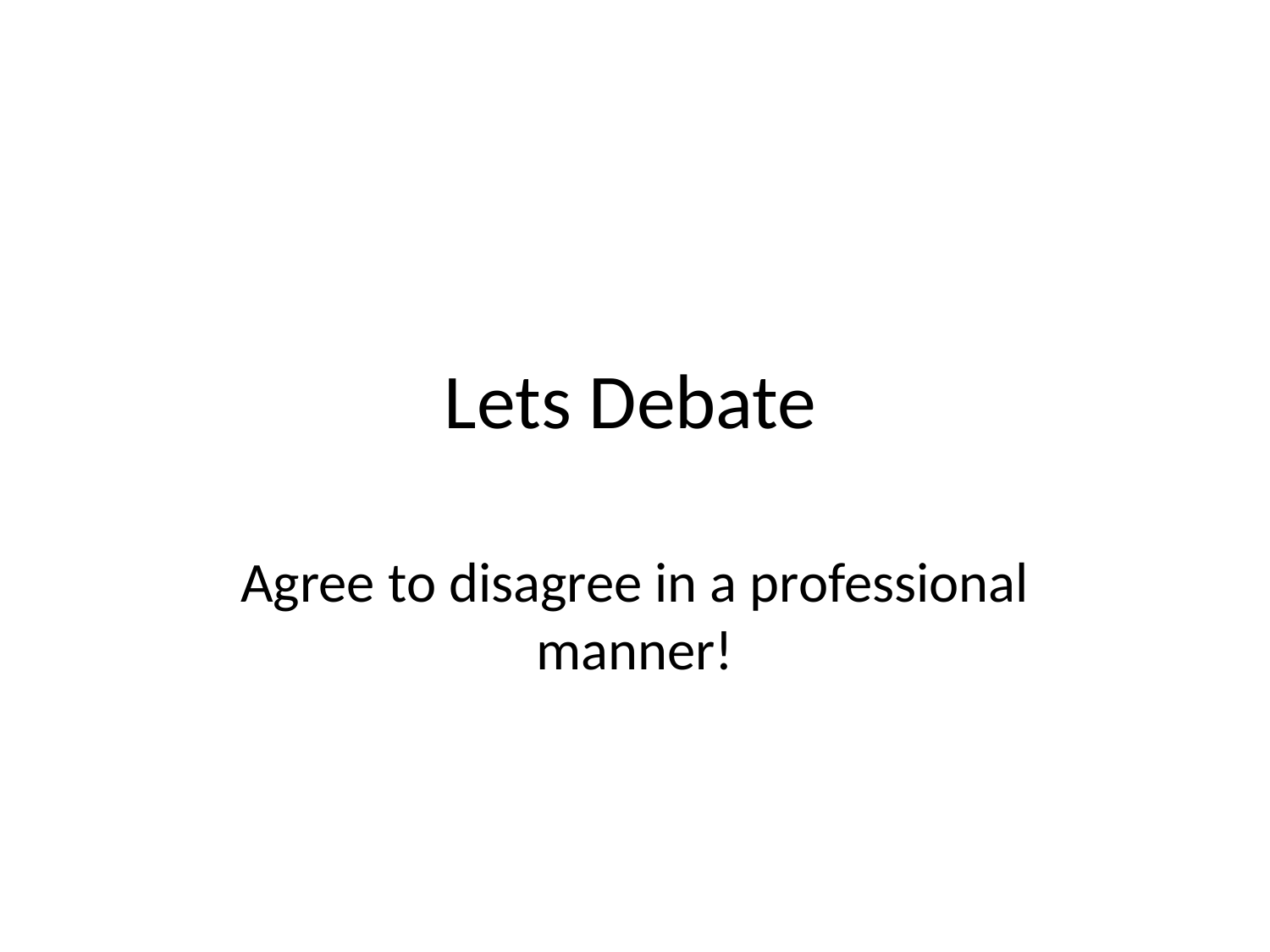

Lets Debate
Agree to disagree in a professional manner!